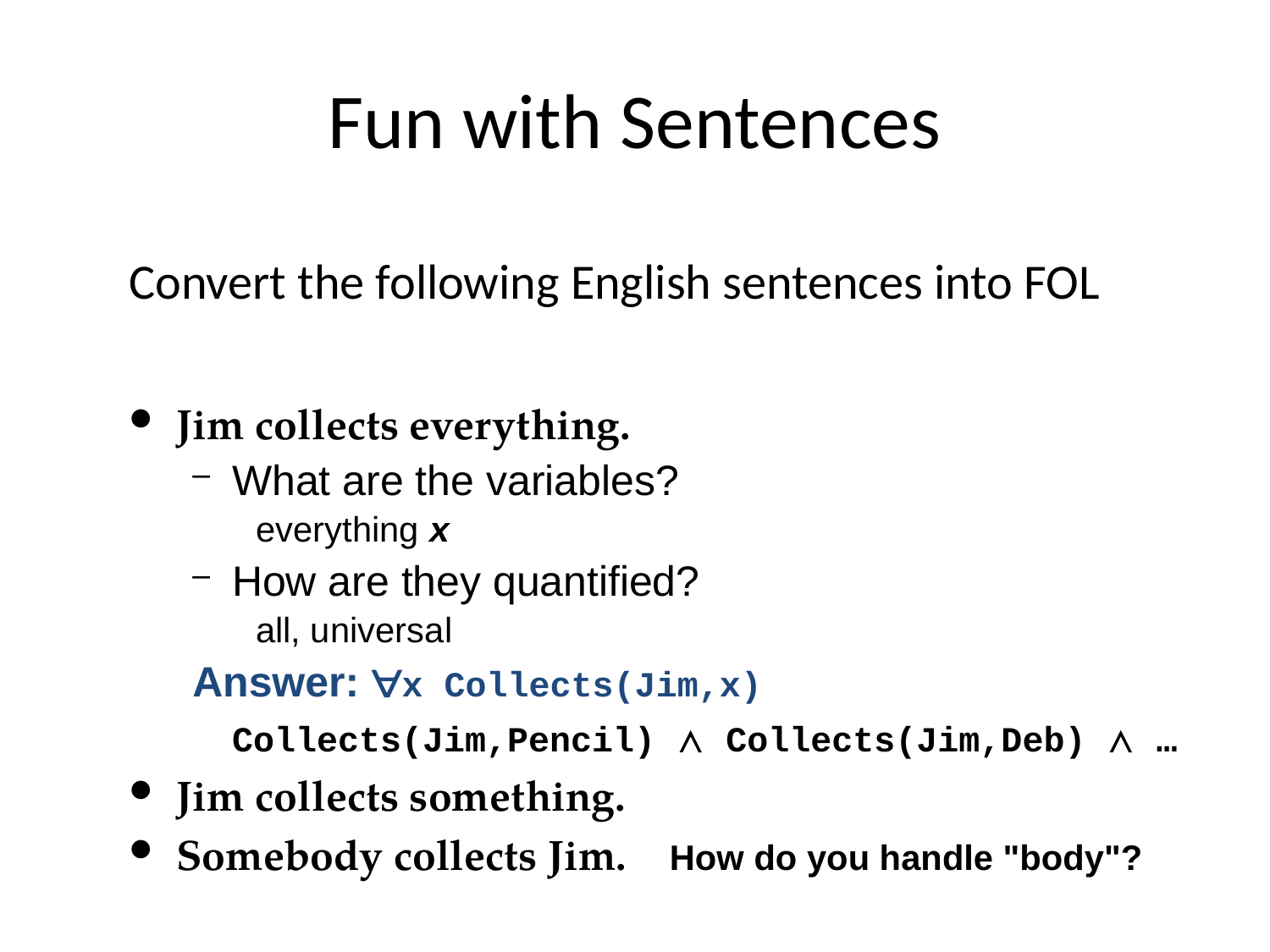

# Fun with Sentences
Convert the following English sentences into FOL
Jim collects everything.
What are the variables?
everything x
How are they quantified?
all, universal
Answer: ∀x Collects(Jim,x)
	Collects(Jim,Pencil) ∧ Collects(Jim,Deb) ∧ …
Jim collects something.
Somebody collects Jim.    How do you handle "body"?